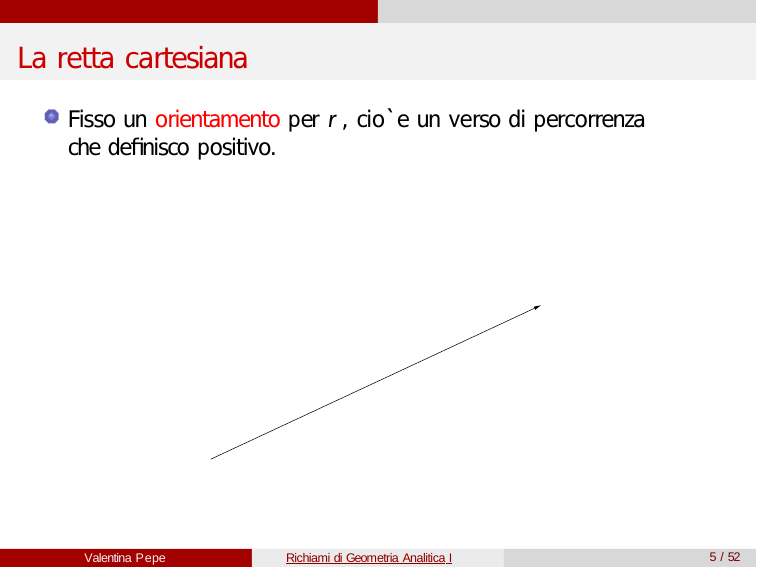

# La retta cartesiana
Fisso un orientamento per r , cio`e un verso di percorrenza che definisco positivo.

Valentina Pepe
Richiami di Geometria Analitica I
5 / 52